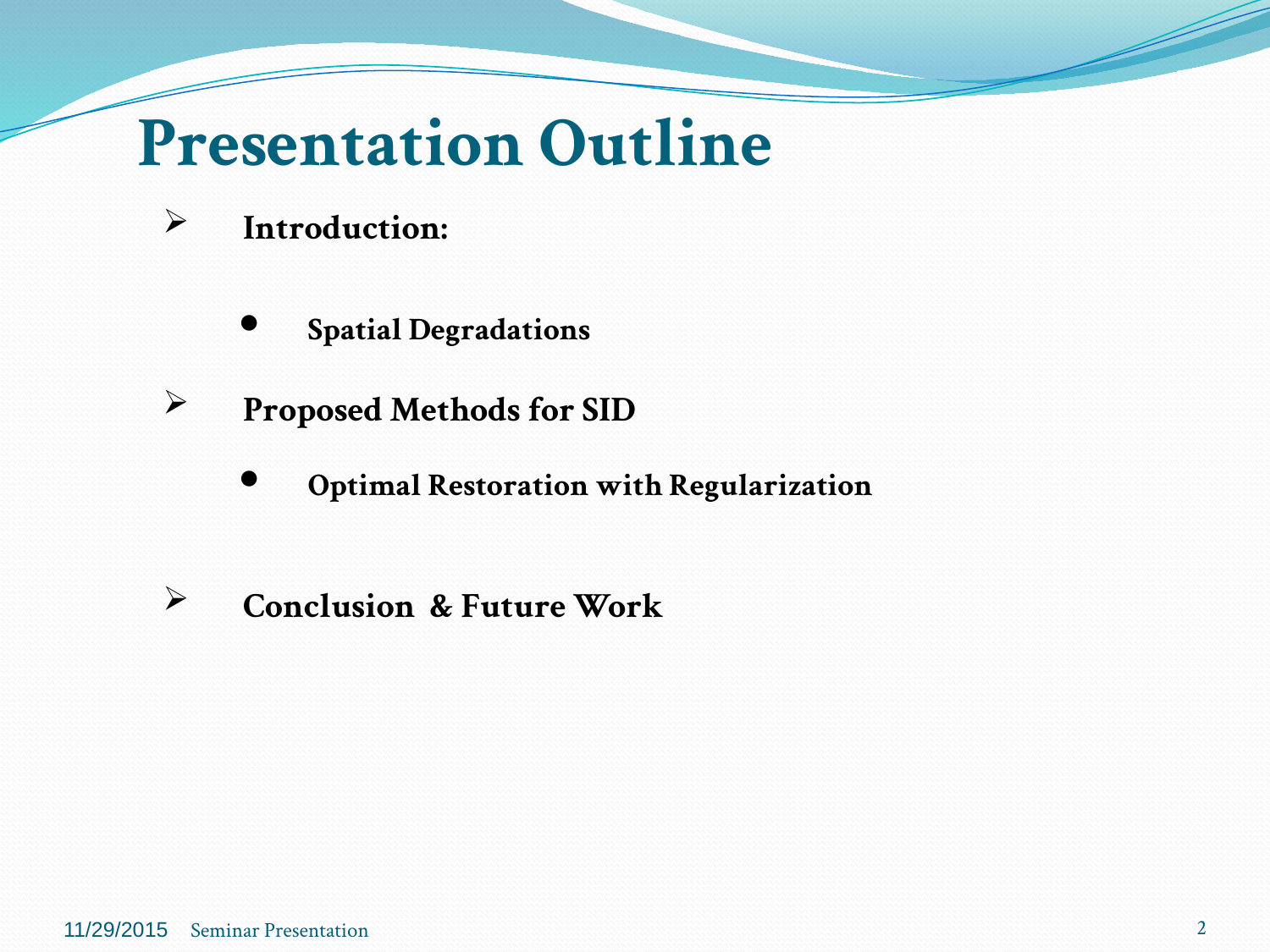

# Presentation Outline
Introduction:

Spatial Degradations

Proposed Methods for SID

Optimal Restoration with Regularization

Conclusion  & Future Work
11/29/2015
2
Seminar Presentation